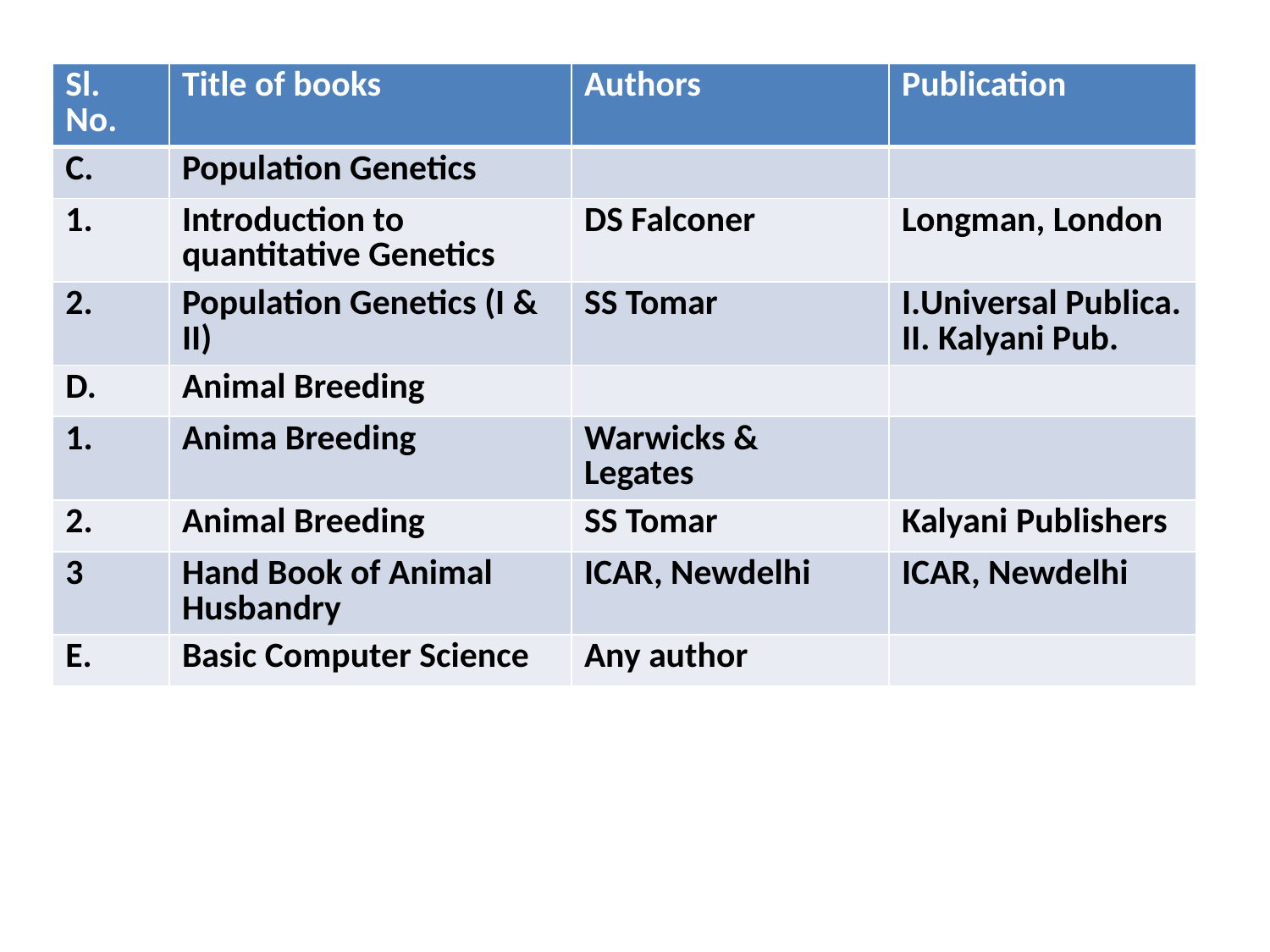

| Sl. No. | Title of books | Authors | Publication |
| --- | --- | --- | --- |
| C. | Population Genetics |  |  |
| 1. | Introduction to quantitative Genetics | DS Falconer | Longman, London |
| 2. | Population Genetics (I & II) | SS Tomar | I.Universal Publica. II. Kalyani Pub. |
| D. | Animal Breeding |  |  |
| 1. | Anima Breeding | Warwicks & Legates |  |
| 2. | Animal Breeding | SS Tomar | Kalyani Publishers |
| 3 | Hand Book of Animal Husbandry | ICAR, Newdelhi | ICAR, Newdelhi |
| E. | Basic Computer Science | Any author |  |